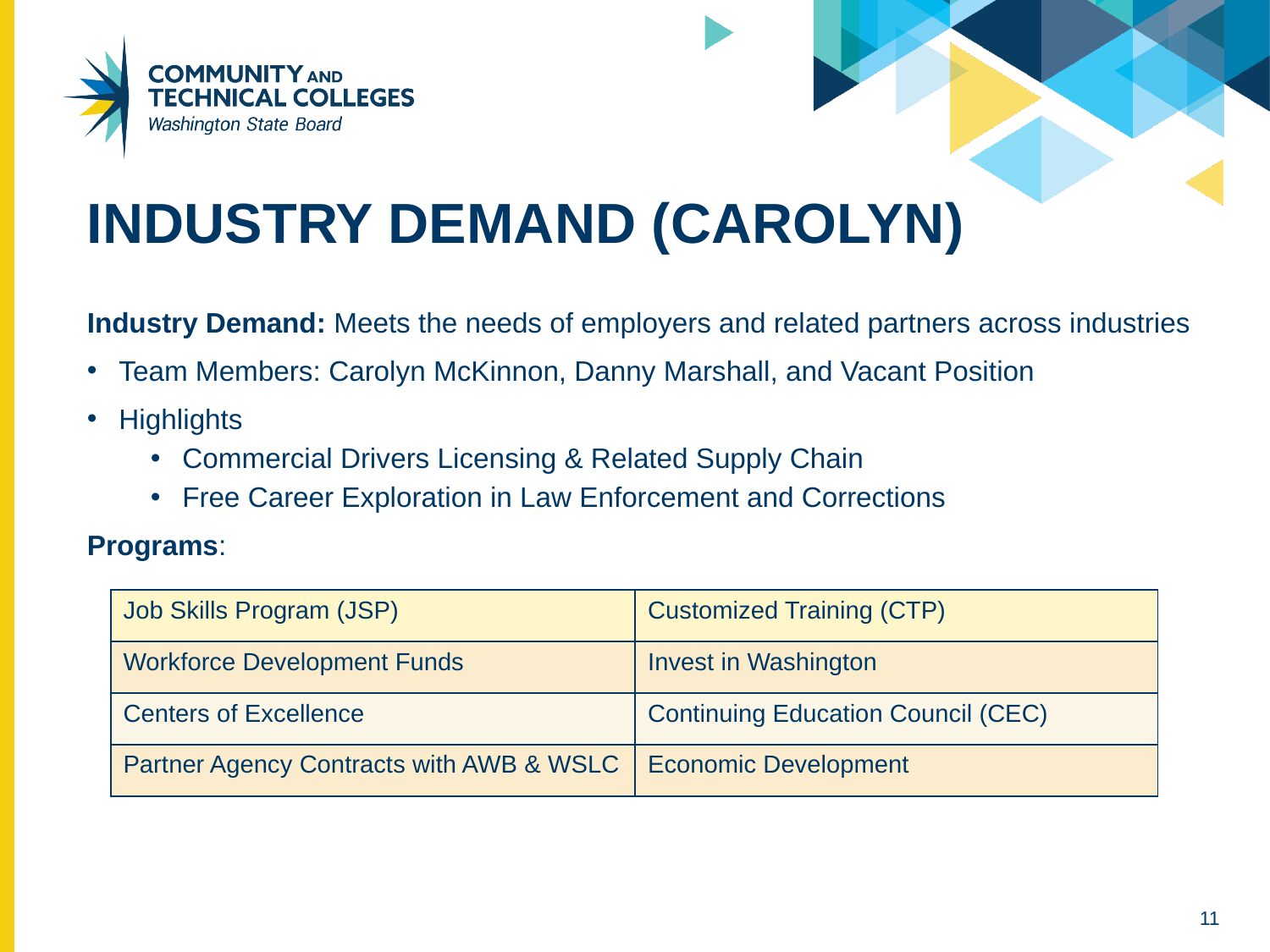

# Industry Demand (Carolyn)
Industry Demand: Meets the needs of employers and related partners across industries
Team Members: Carolyn McKinnon, Danny Marshall, and Vacant Position
Highlights
Commercial Drivers Licensing & Related Supply Chain
Free Career Exploration in Law Enforcement and Corrections
Programs:
| Job Skills Program (JSP) | Customized Training (CTP) |
| --- | --- |
| Workforce Development Funds | Invest in Washington |
| Centers of Excellence | Continuing Education Council (CEC) |
| Partner Agency Contracts with AWB & WSLC | Economic Development |
11